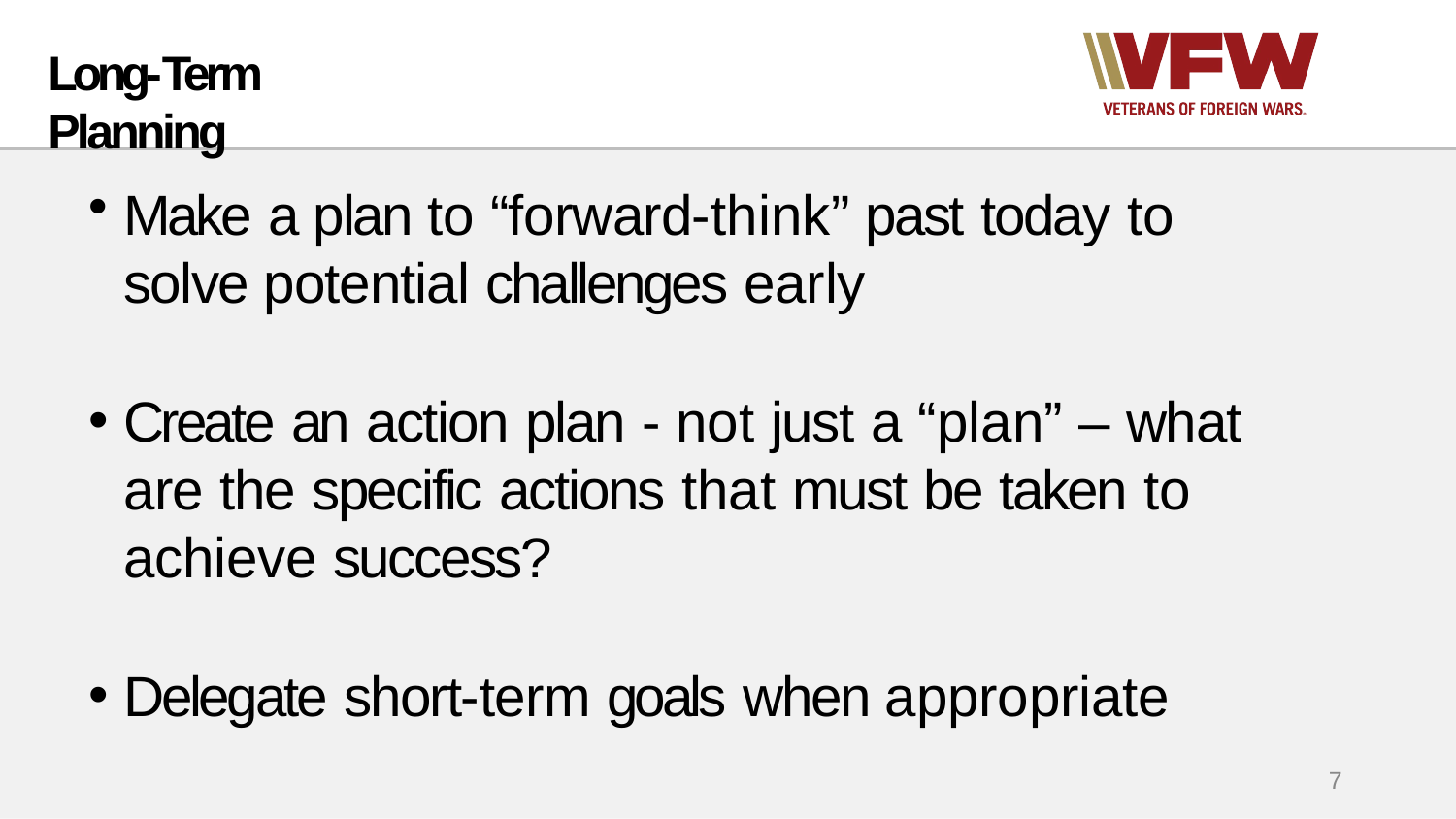

# Long-Term Planning
Make a plan to “forward-think” past today to solve potential challenges early

Create an action plan - not just a “plan” – what are the specific actions that must be taken to achieve success?

Delegate short-term goals when appropriate
7